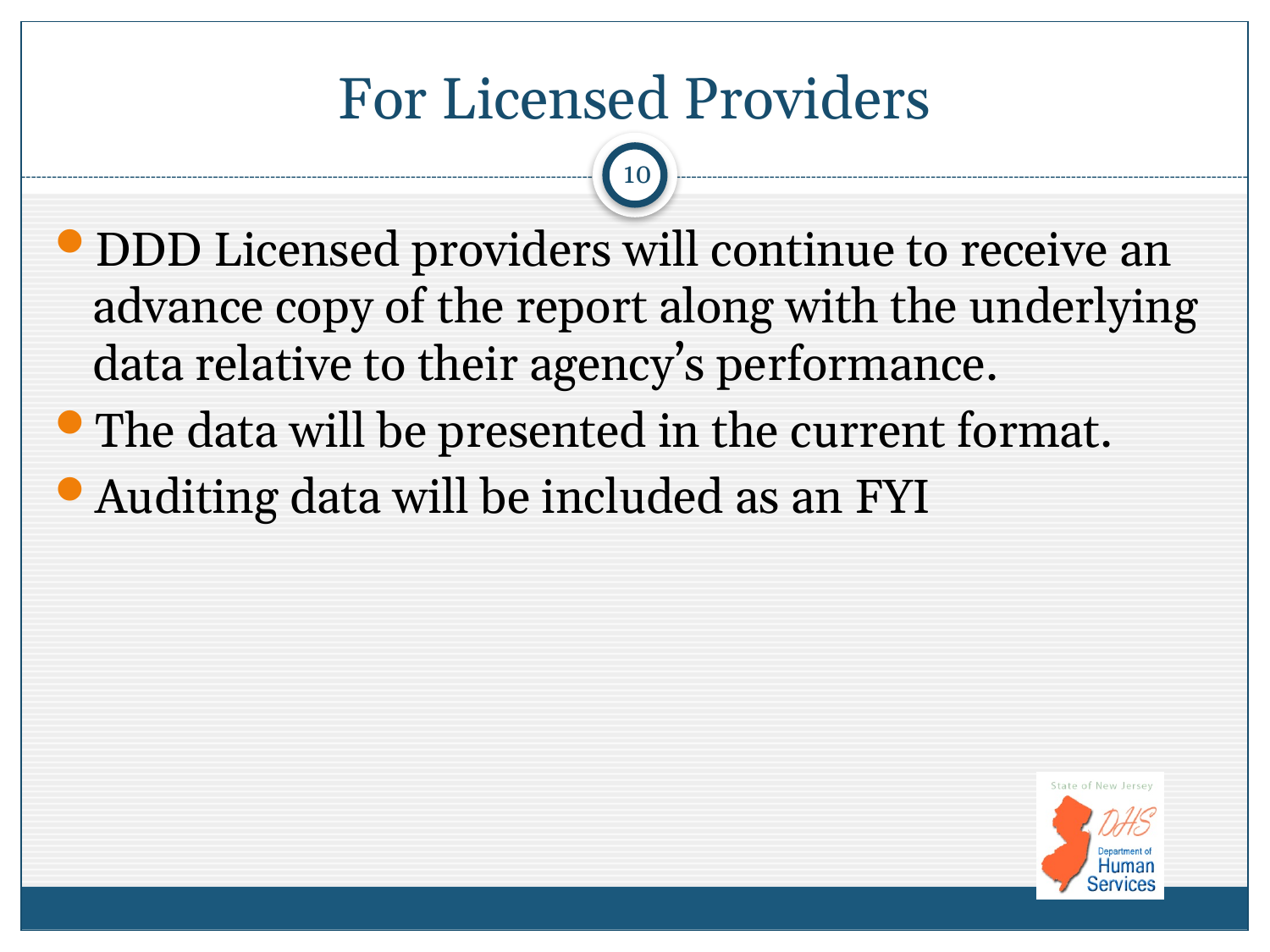

# For Licensed Providers
10
DDD Licensed providers will continue to receive an advance copy of the report along with the underlying data relative to their agency’s performance.
The data will be presented in the current format.
Auditing data will be included as an FYI